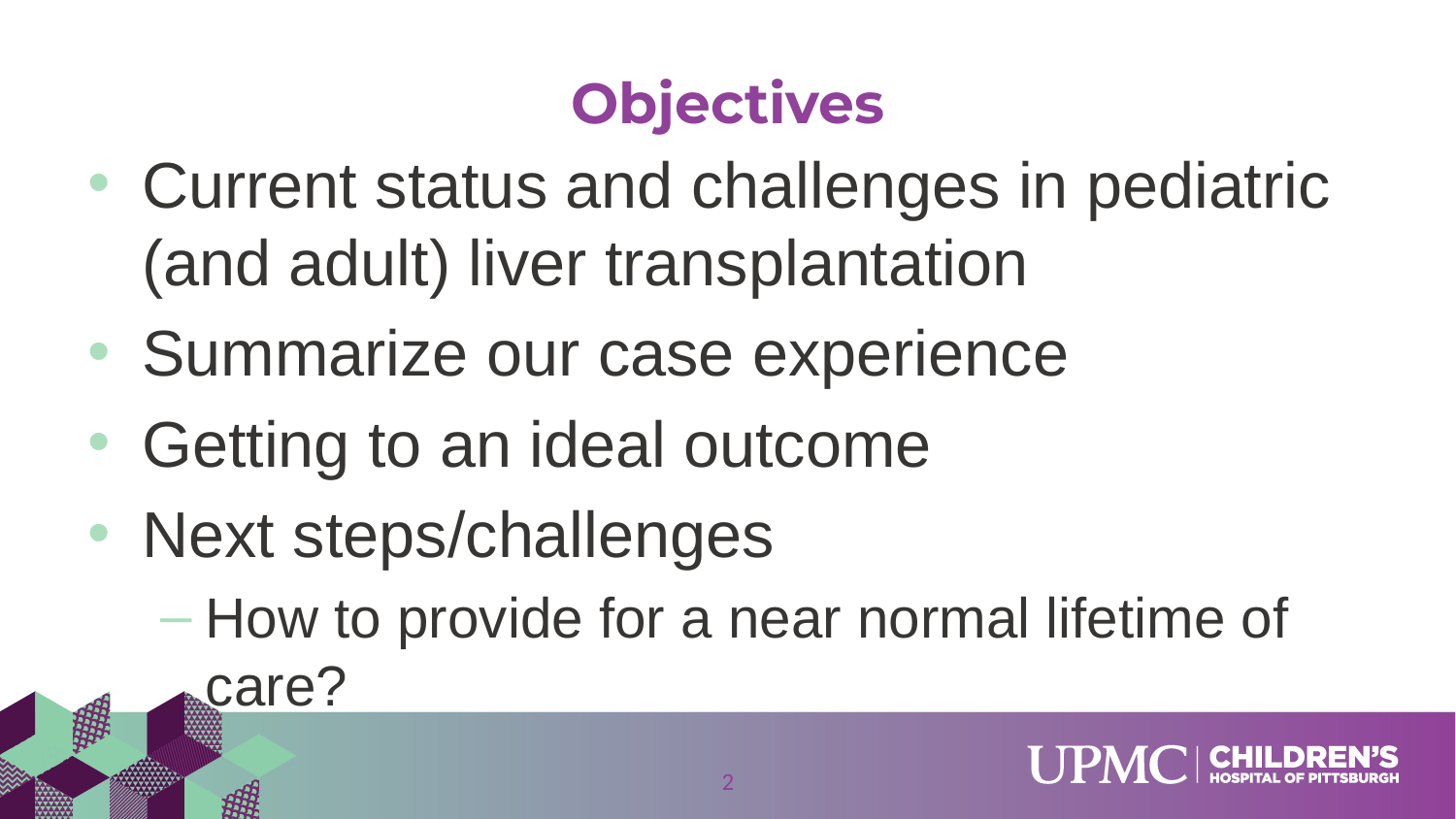

# Objectives
Current status and challenges in pediatric (and adult) liver transplantation
Summarize our case experience
Getting to an ideal outcome
Next steps/challenges
How to provide for a near normal lifetime of care?

2